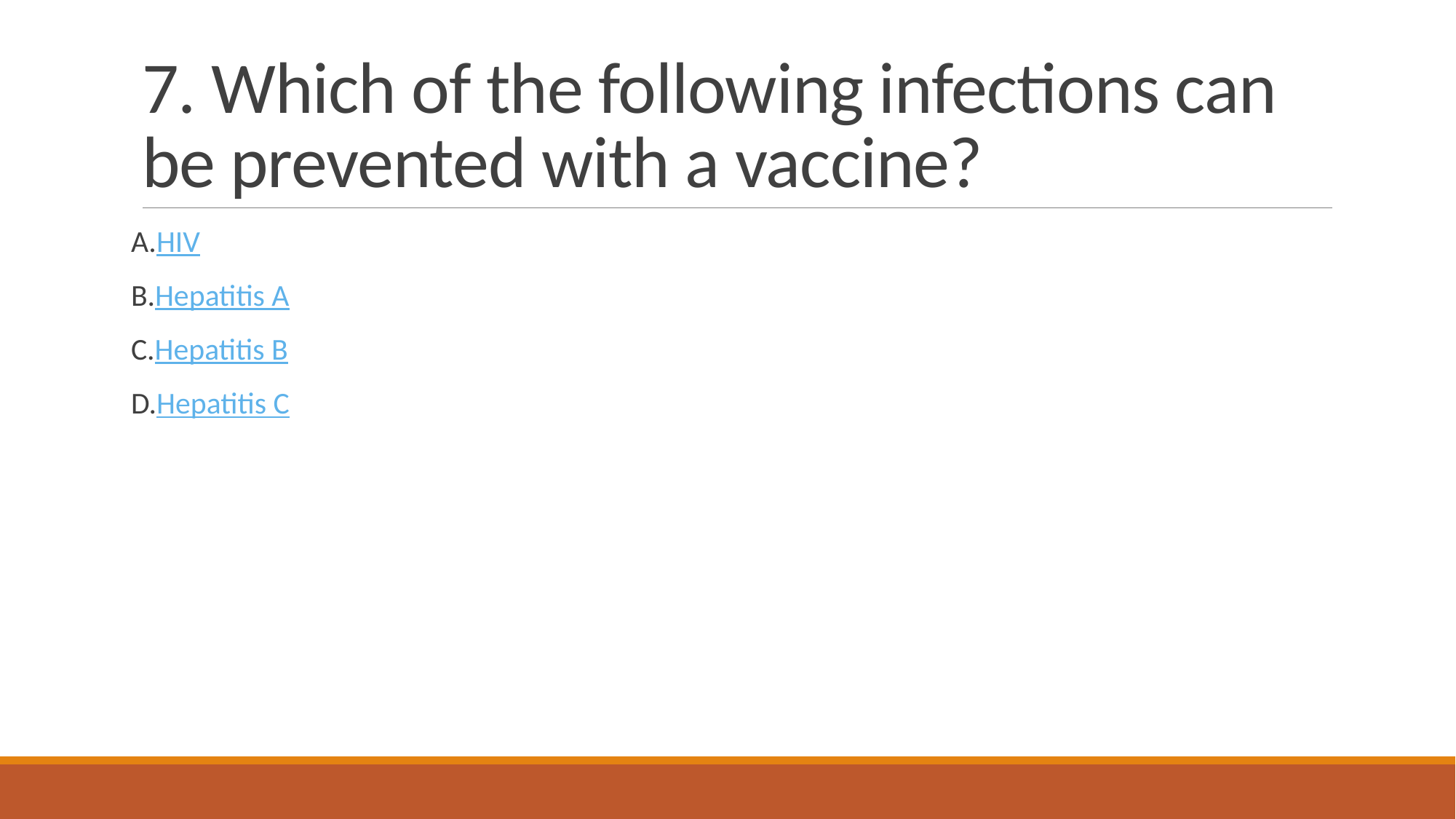

# 7. Which of the following infections can be prevented with a vaccine?
HIV
Hepatitis A
Hepatitis B
Hepatitis C